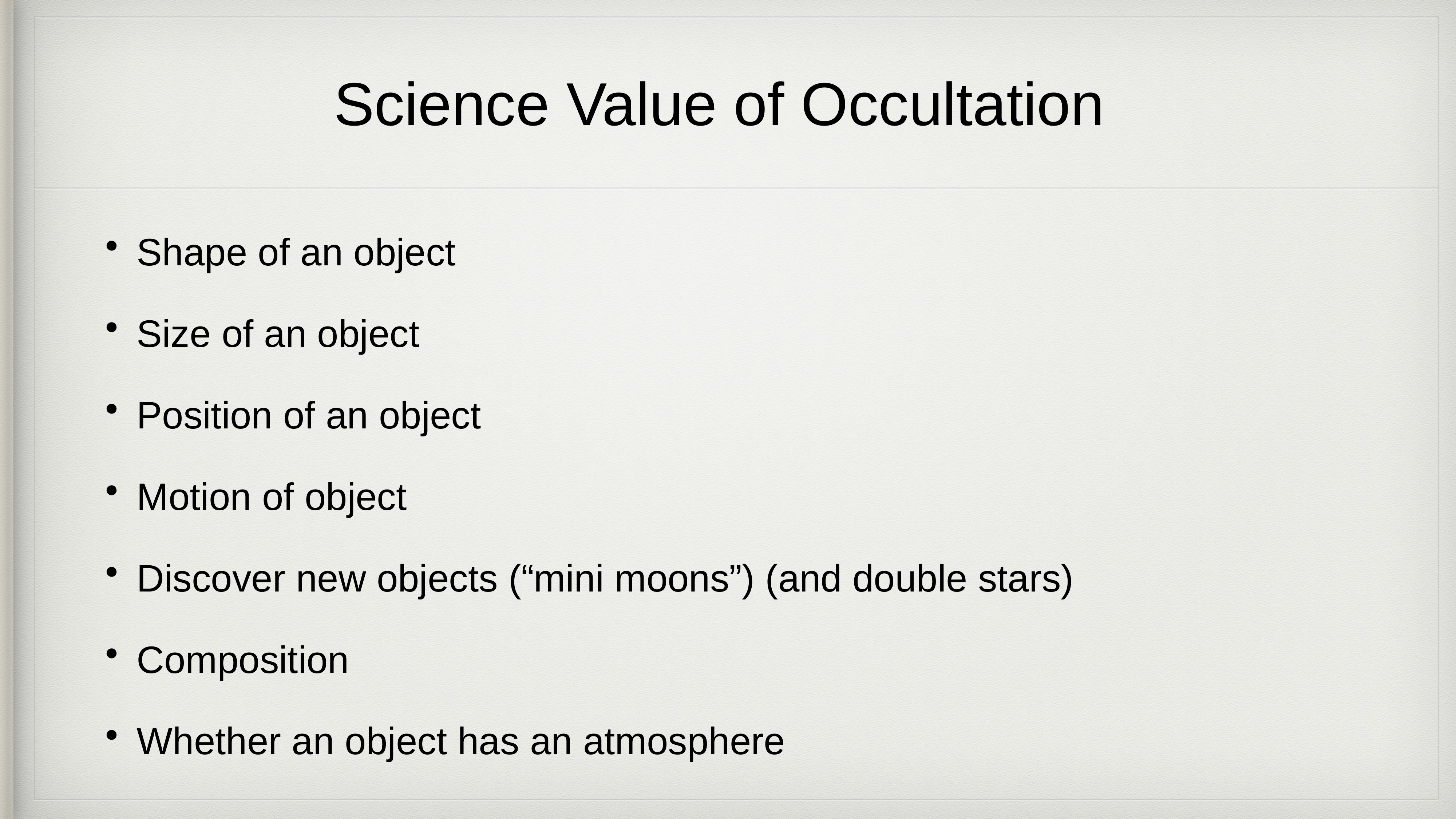

# Science Value of Occultation
Shape of an object
Size of an object
Position of an object
Motion of object
Discover new objects (“mini moons”) (and double stars)
Composition
Whether an object has an atmosphere